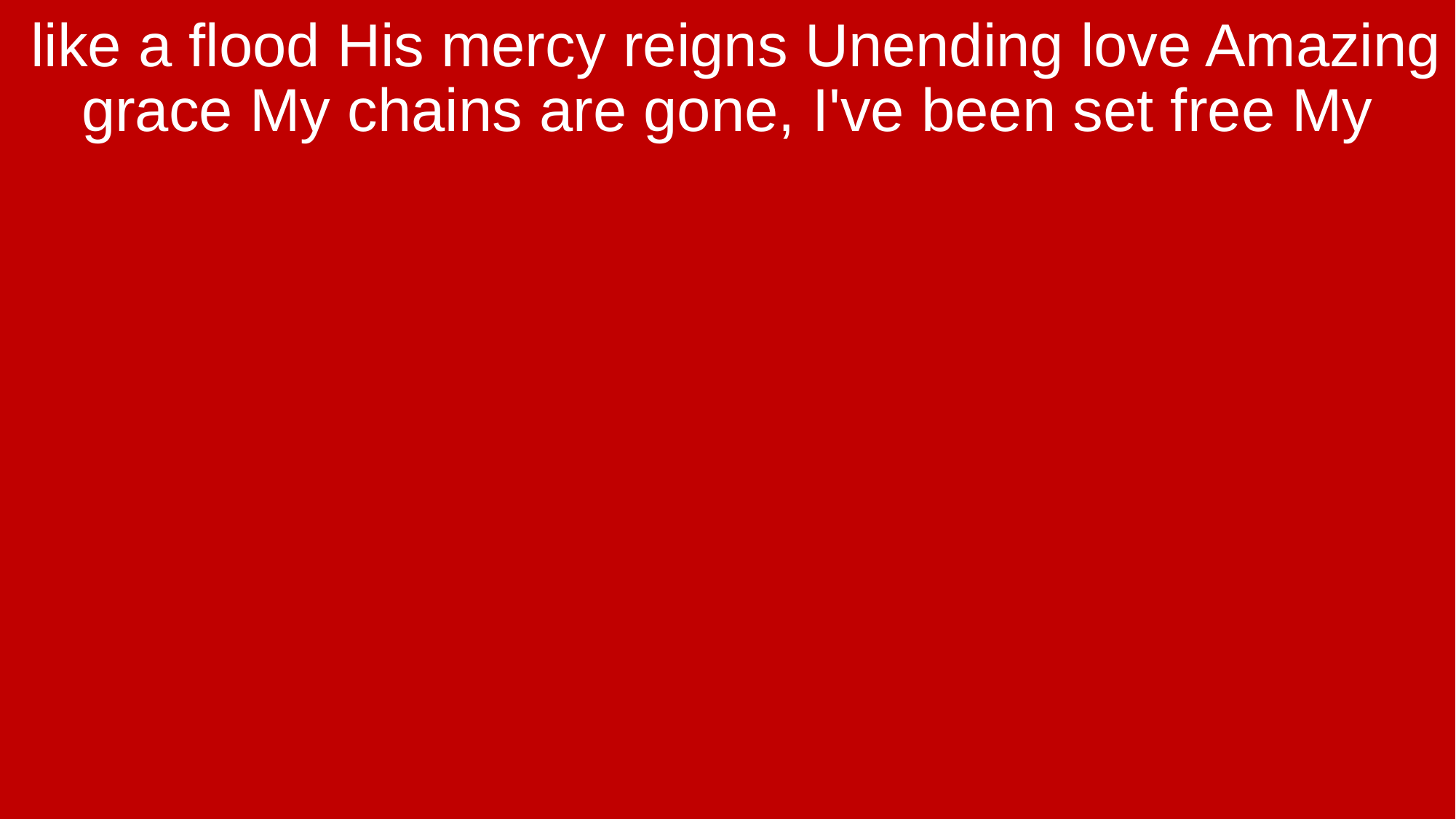

like a flood His mercy reigns Unending love Amazing grace My chains are gone, I've been set free My